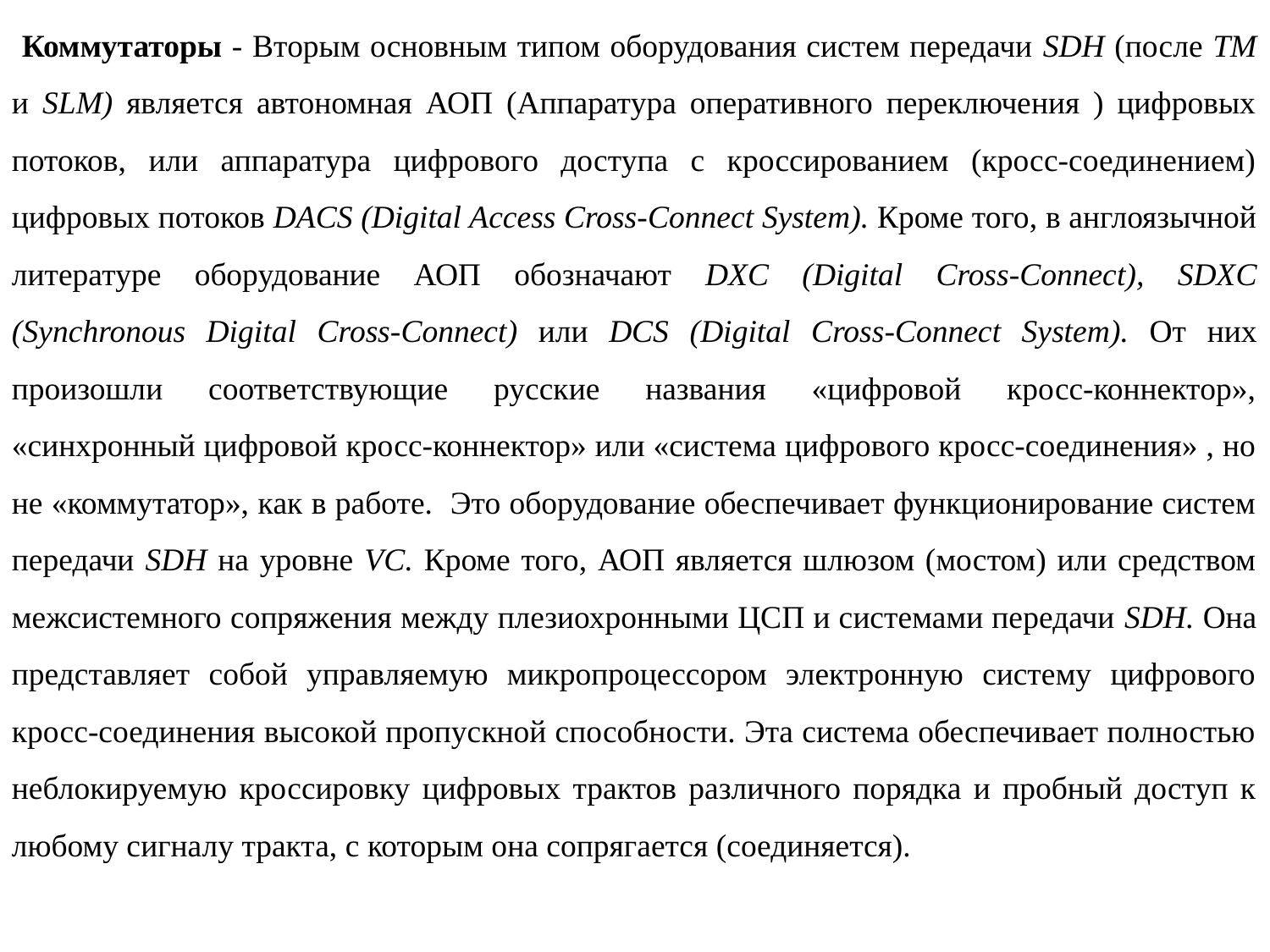

Коммутаторы - Вторым основным типом оборудования систем передачи SDH (после ТМ и SLM) является автономная АОП (Аппаратура оперативного переключения ) цифровых потоков, или аппаратура цифрового доступа с кроссированием (кросс-соединением) цифровых потоков DACS (Digital Access Cross-Connect System). Кроме того, в англоязычной литературе оборудование АОП обозначают DXC (Digital Cross-Connect), SDXC (Synchronous Digital Cross-Connect) или DCS (Digital Cross-Connect System). От них произошли соответствующие русские названия «цифровой кросс-коннектор», «синхронный цифровой кросс-коннектор» или «система цифрового кросс-соединения» , но не «коммутатор», как в работе.  Это оборудование обеспечивает функционирование систем передачи SDH на уровне VC. Кроме того, АОП является шлюзом (мостом) или средством межсистемного сопряжения между плезиохронными ЦСП и системами передачи SDH. Она представляет собой управляемую микропроцессором электронную систему цифрового кросс-соединения высокой пропускной способности. Эта система обеспечивает полностью неблокируемую кроссировку цифровых трактов различного порядка и пробный доступ к любому сигналу тракта, с которым она сопрягается (соединяется).